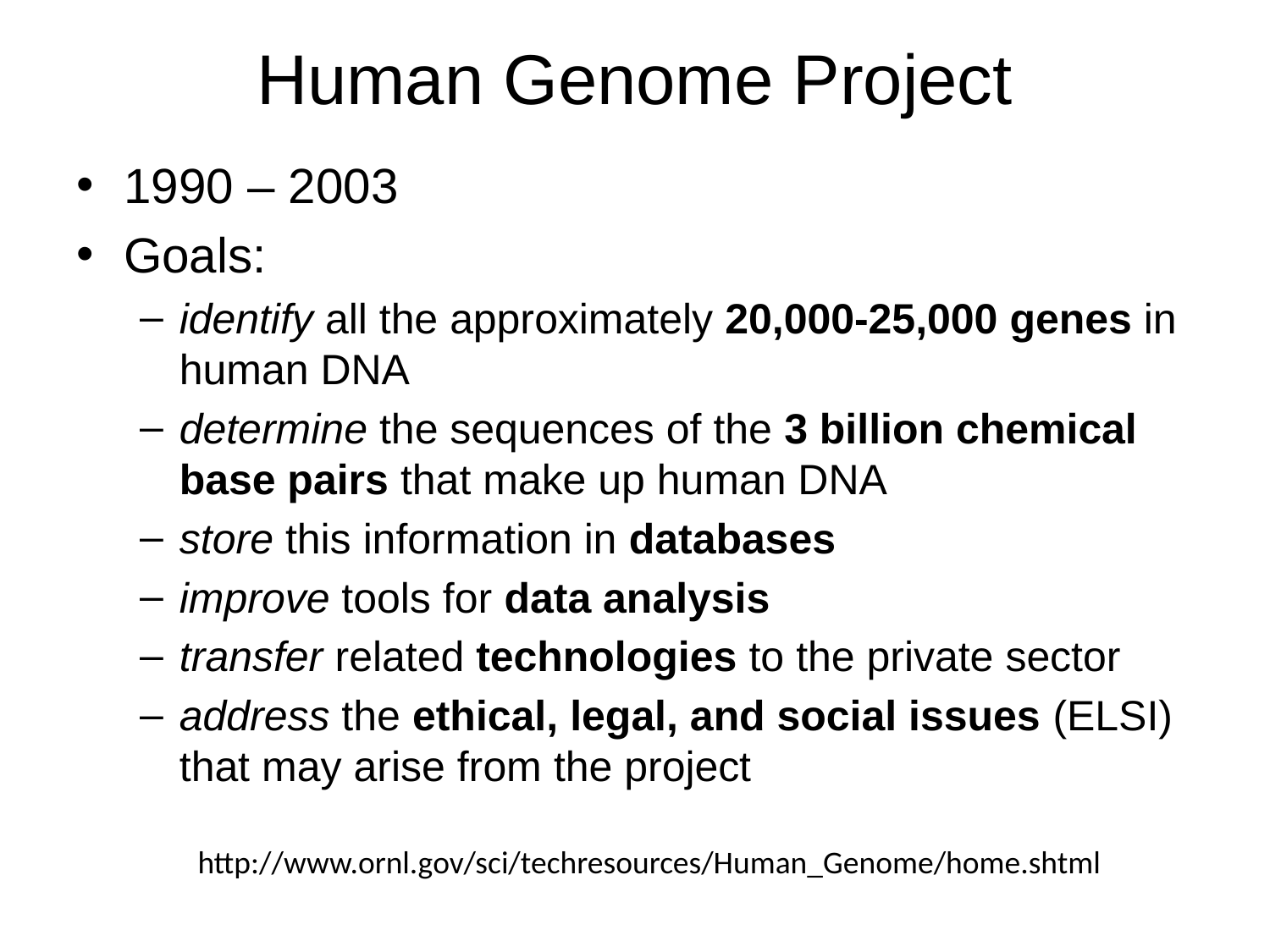

# Human Genome Project
1990 – 2003
Goals:
identify all the approximately 20,000-25,000 genes in human DNA
determine the sequences of the 3 billion chemical base pairs that make up human DNA
store this information in databases
improve tools for data analysis
transfer related technologies to the private sector
address the ethical, legal, and social issues (ELSI) that may arise from the project
http://www.ornl.gov/sci/techresources/Human_Genome/home.shtml